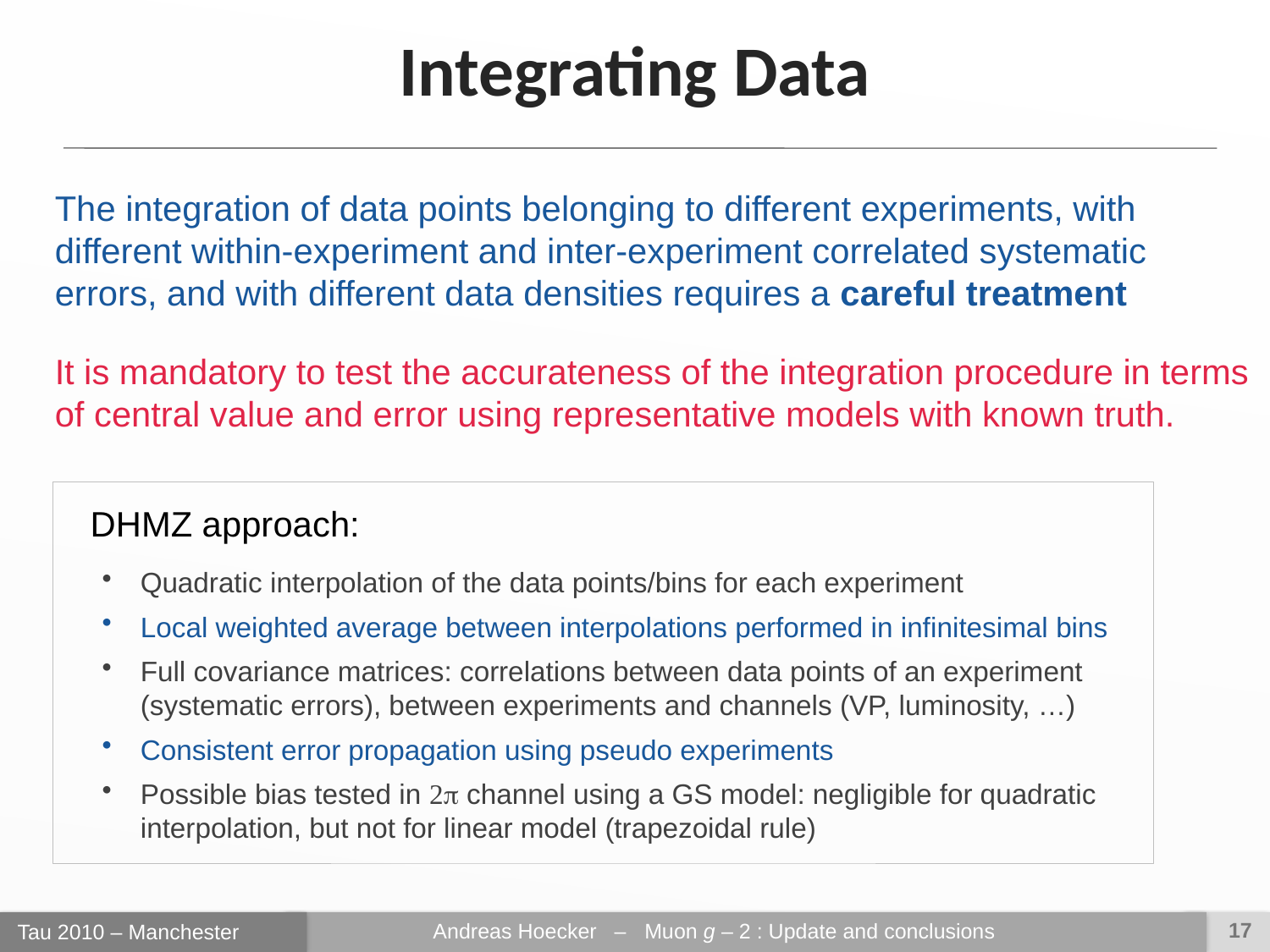

Integrating Data

The integration of data points belonging to different experiments, with different within-experiment and inter-experiment correlated systematic errors, and with different data densities requires a careful treatment
It is mandatory to test the accurateness of the integration procedure in terms of central value and error using representative models with known truth.
DHMZ approach:
Quadratic interpolation of the data points/bins for each experiment
Local weighted average between interpolations performed in infinitesimal bins
Full covariance matrices: correlations between data points of an experiment (systematic errors), between experiments and channels (VP, luminosity, …)
Consistent error propagation using pseudo experiments
Possible bias tested in 2π channel using a GS model: negligible for quadratic interpolation, but not for linear model (trapezoidal rule)